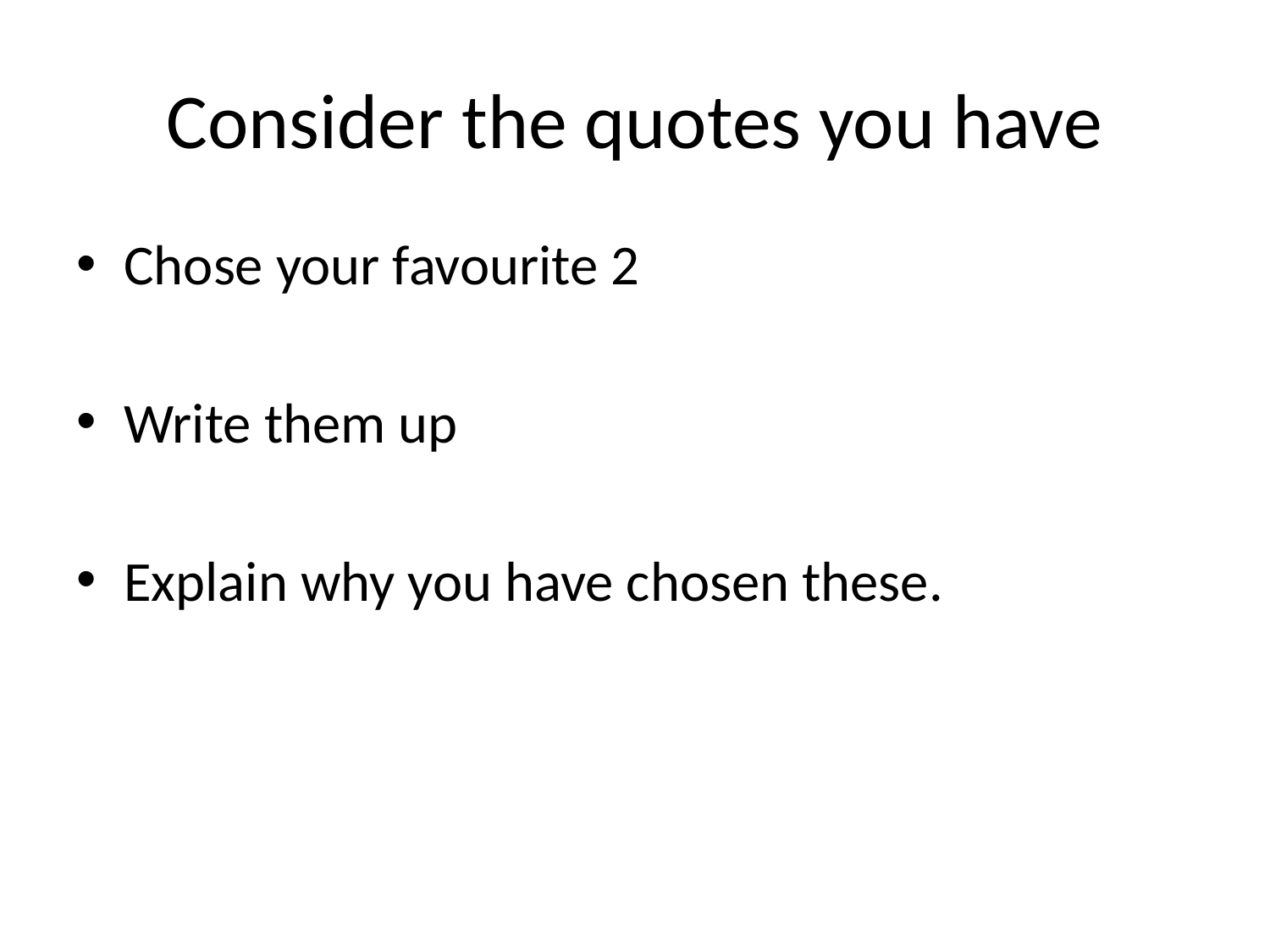

# Consider the quotes you have
Chose your favourite 2

Write them up

Explain why you have chosen these.